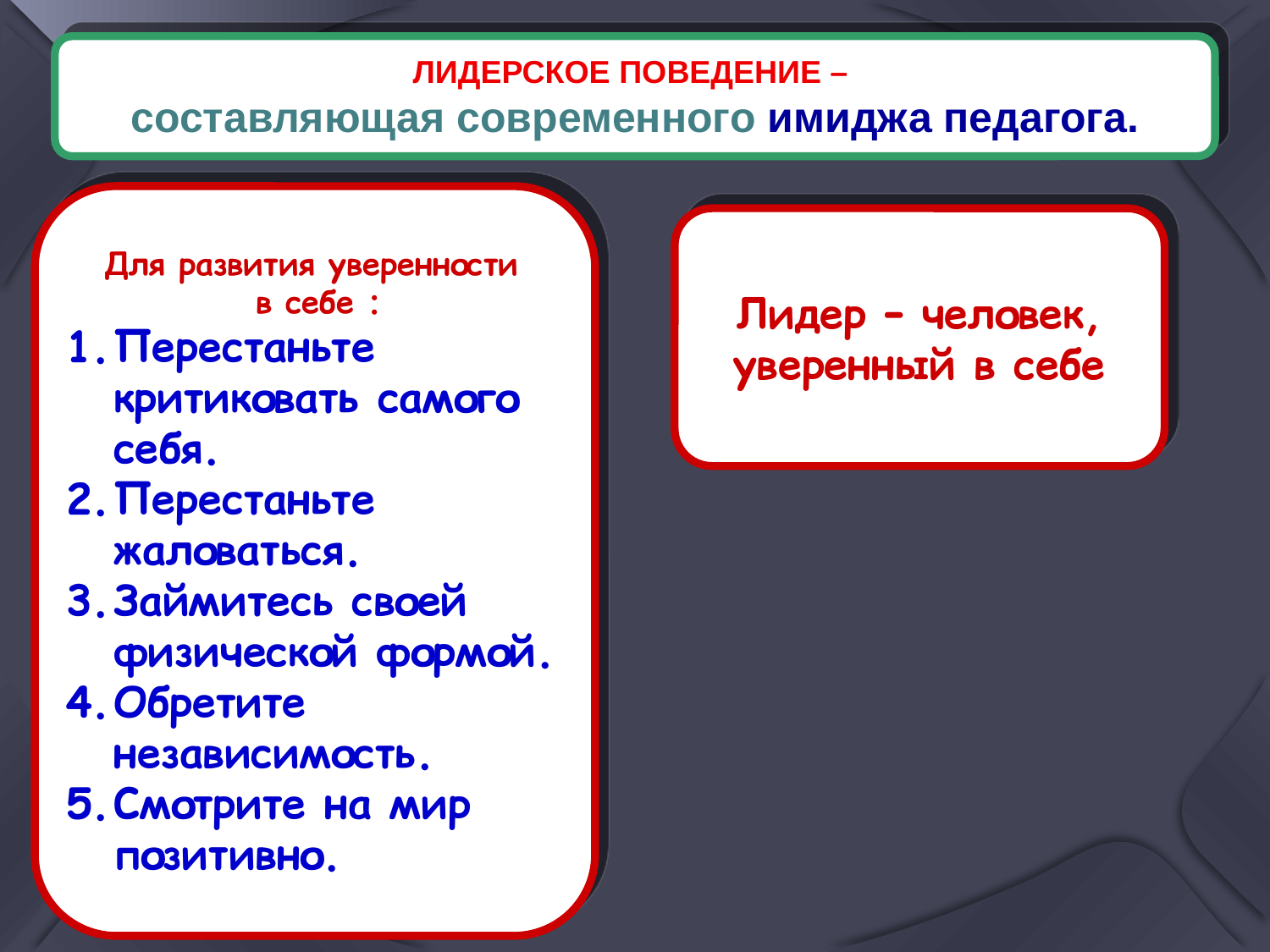

ЛИДЕРСКОЕ ПОВЕДЕНИЕ –
составляющая современного имиджа педагога.
Для развития уверенности
в себе :
Перестаньте критиковать самого себя.
Перестаньте жаловаться.
Займитесь своей физической формой.
Обретите независимость.
Смотрите на мир позитивно.
Лидер – человек, уверенный в себе